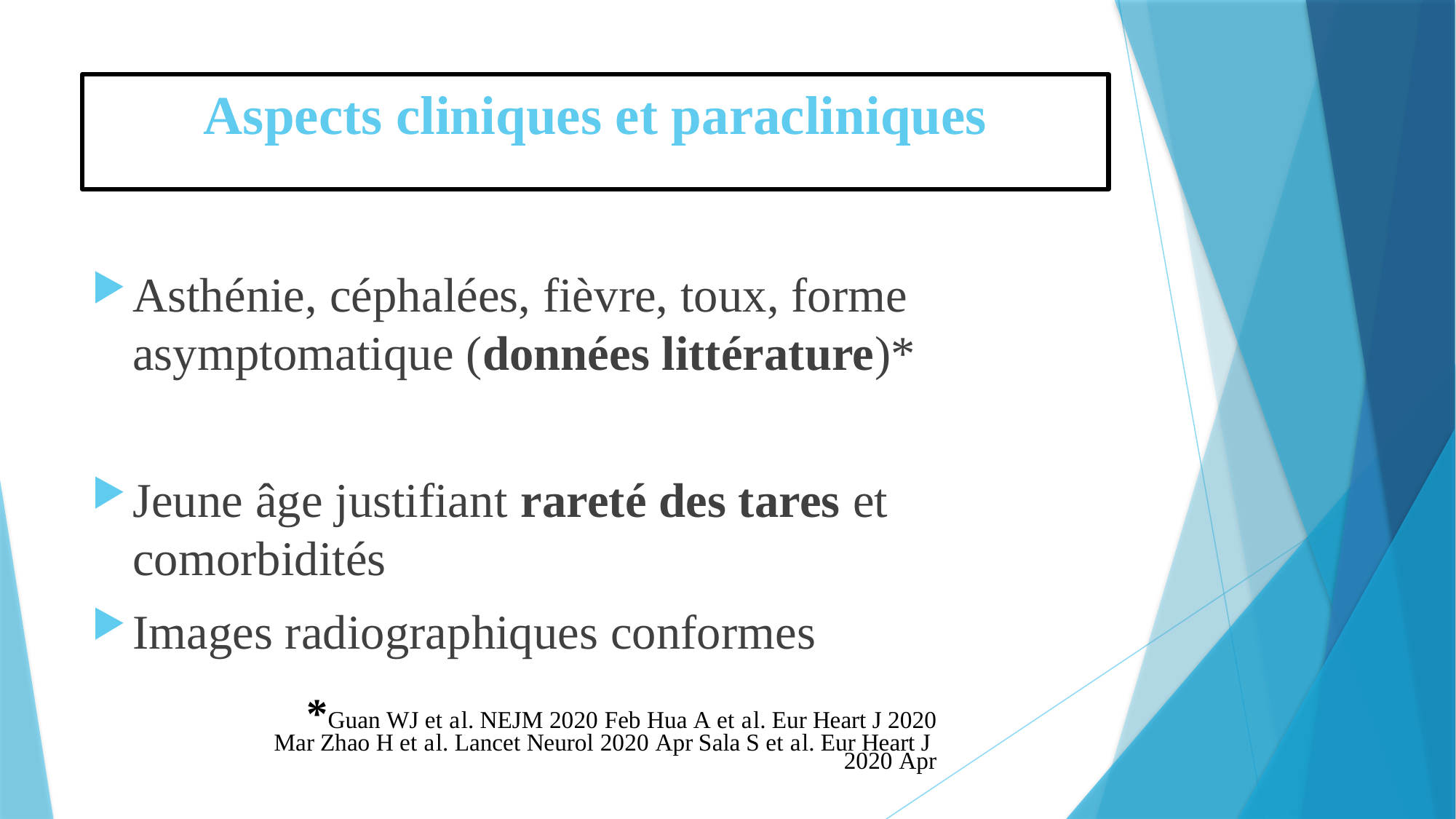

# Aspects cliniques et paracliniques
Asthénie, céphalées, fièvre, toux, forme asymptomatique (données littérature)*

Jeune âge justifiant rareté des tares et comorbidités
Images radiographiques conformes

*Guan WJ et al. NEJM 2020 Feb Hua A et al. Eur Heart J 2020 Mar Zhao H et al. Lancet Neurol 2020 Apr Sala S et al. Eur Heart J  2020 Apr